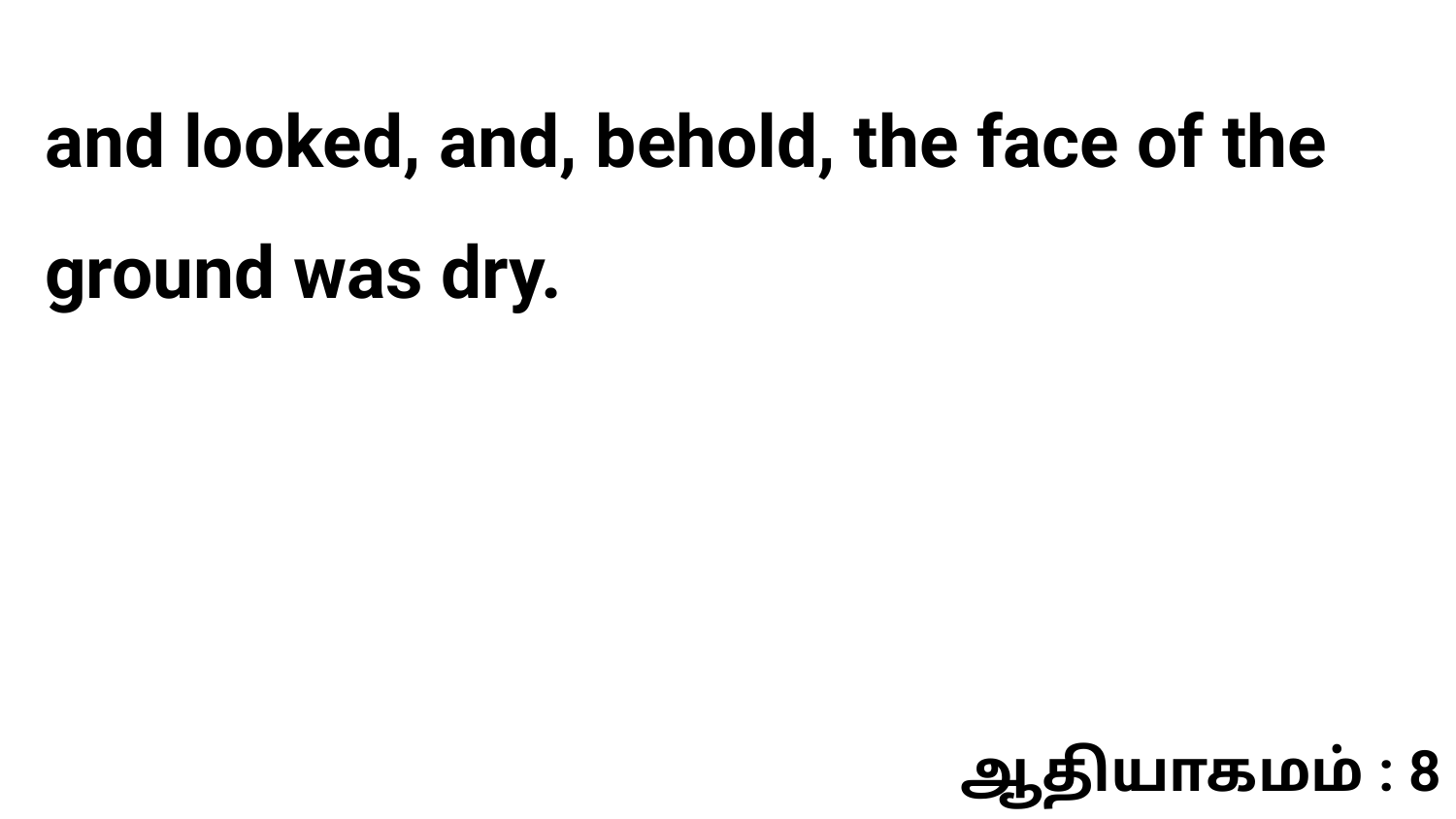

and looked, and, behold, the face of the ground was dry.
ஆதியாகமம் : 8